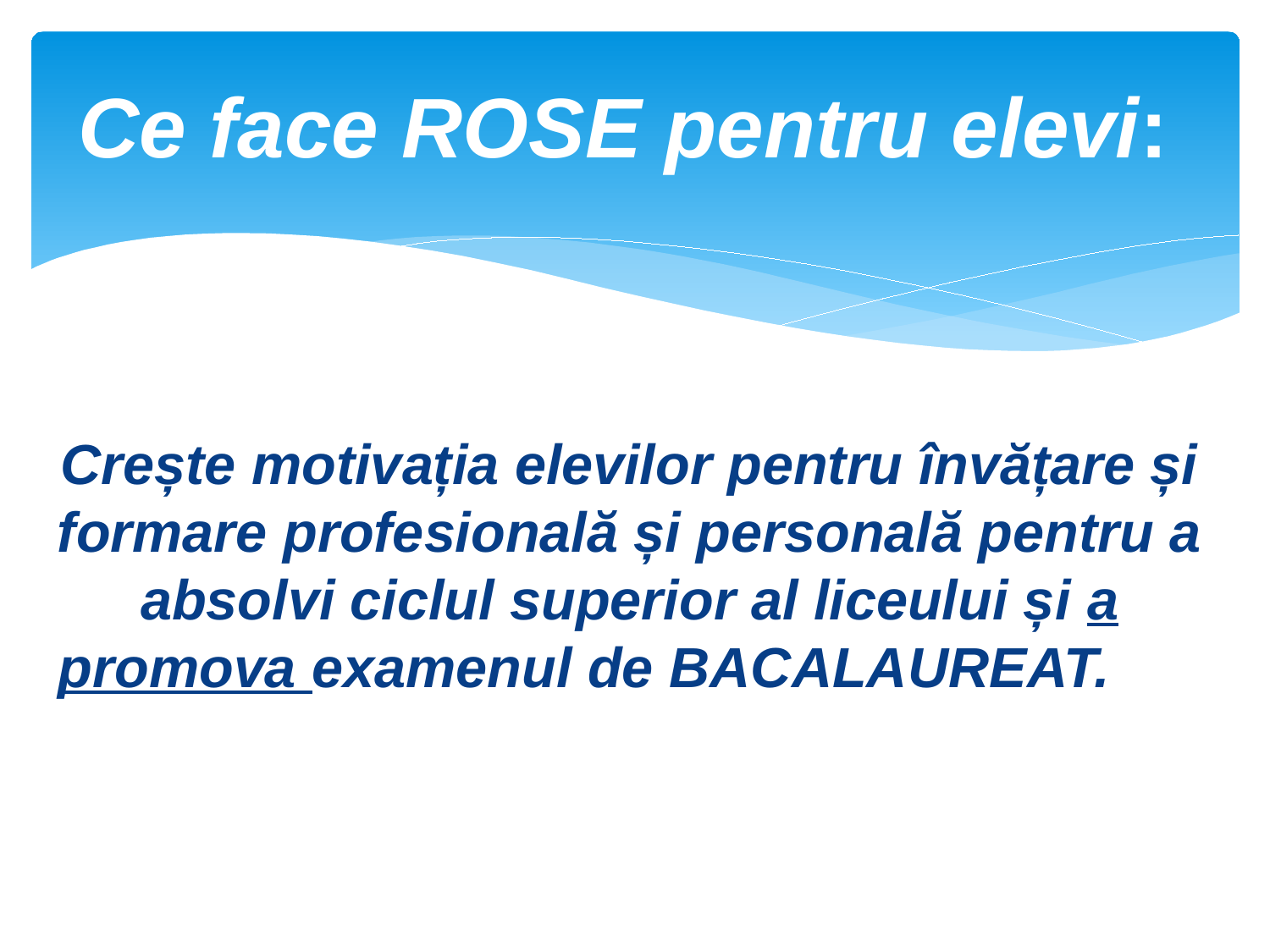

# Ce face ROSE pentru elevi:

Crește motivația elevilor pentru învățare și formare profesională și personală pentru a absolvi ciclul superior al liceului și a promova examenul de BACALAUREAT.